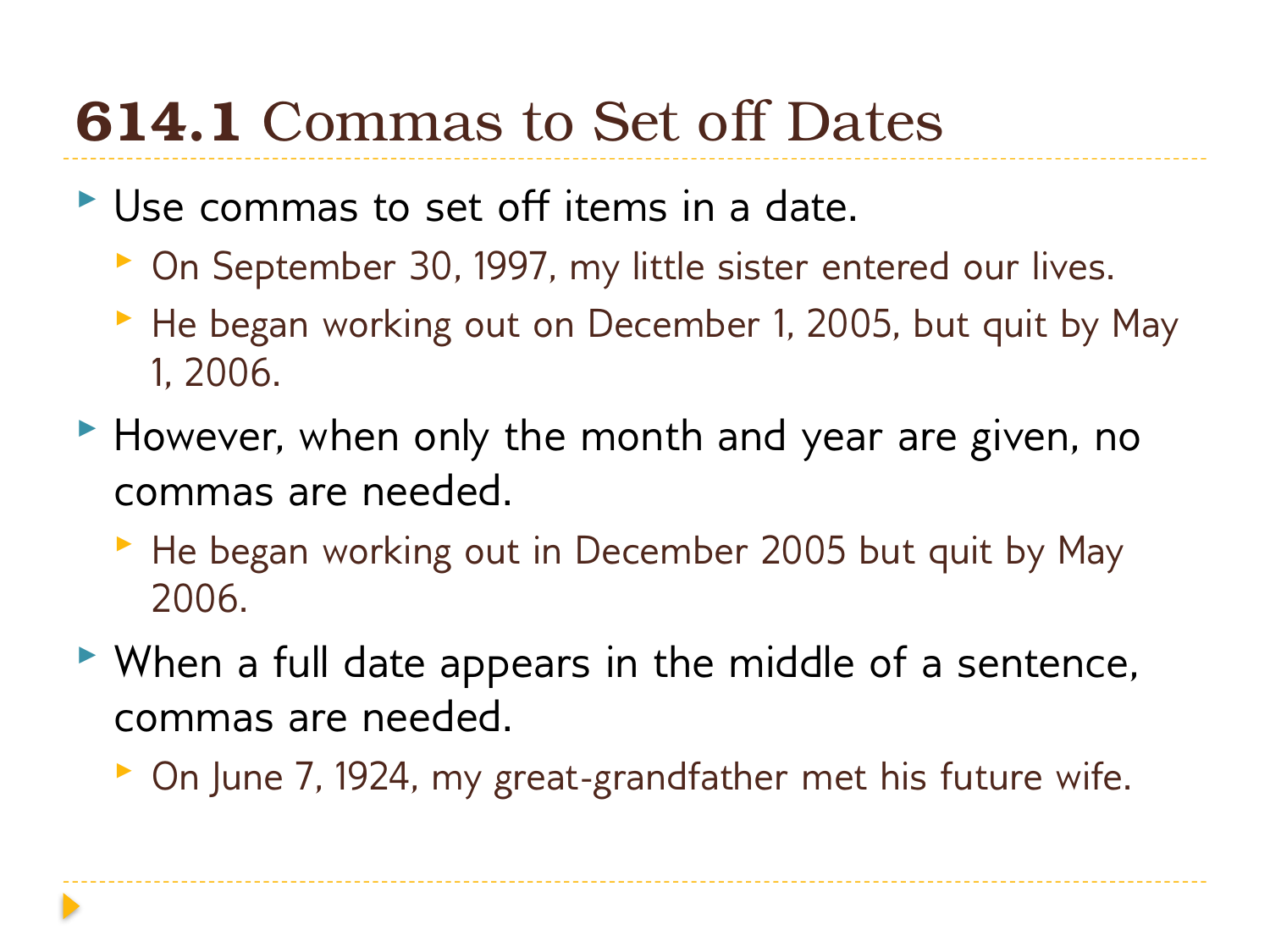

# 614.1 Commas to Set off Dates
Use commas to set off items in a date.
On September 30, 1997, my little sister entered our lives.
He began working out on December 1, 2005, but quit by May 1, 2006.
However, when only the month and year are given, no commas are needed.
He began working out in December 2005 but quit by May 2006.
When a full date appears in the middle of a sentence, commas are needed.
On June 7, 1924, my great-grandfather met his future wife.